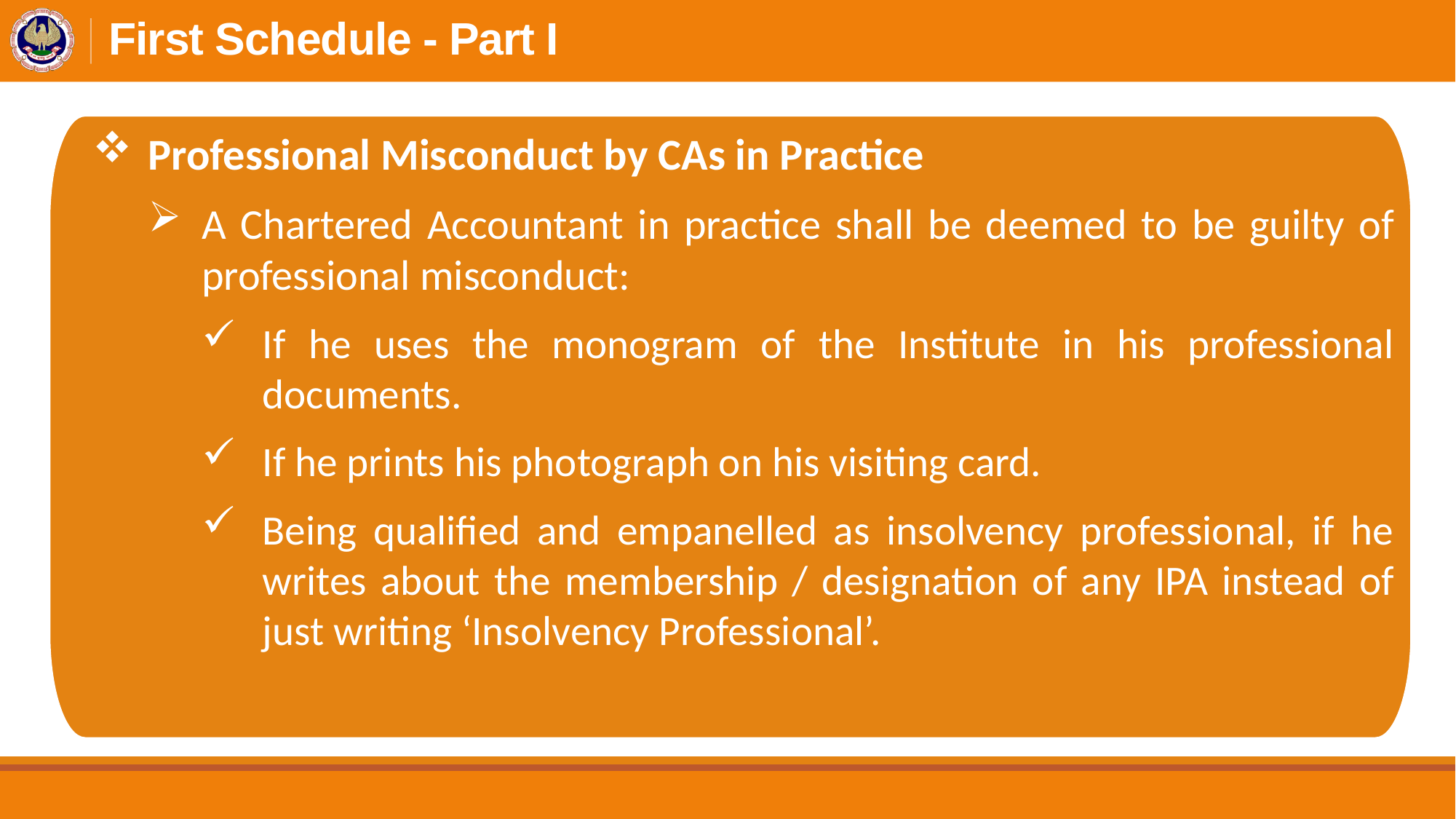

# First Schedule - Part I

Professional Misconduct by CAs in Practice
A Chartered Accountant in practice shall be deemed to be guilty of professional misconduct:
If he uses the monogram of the Institute in his professional documents.
If he prints his photograph on his visiting card.
Being qualified and empanelled as insolvency professional, if he writes about the membership / designation of any IPA instead of just writing ‘Insolvency Professional’.